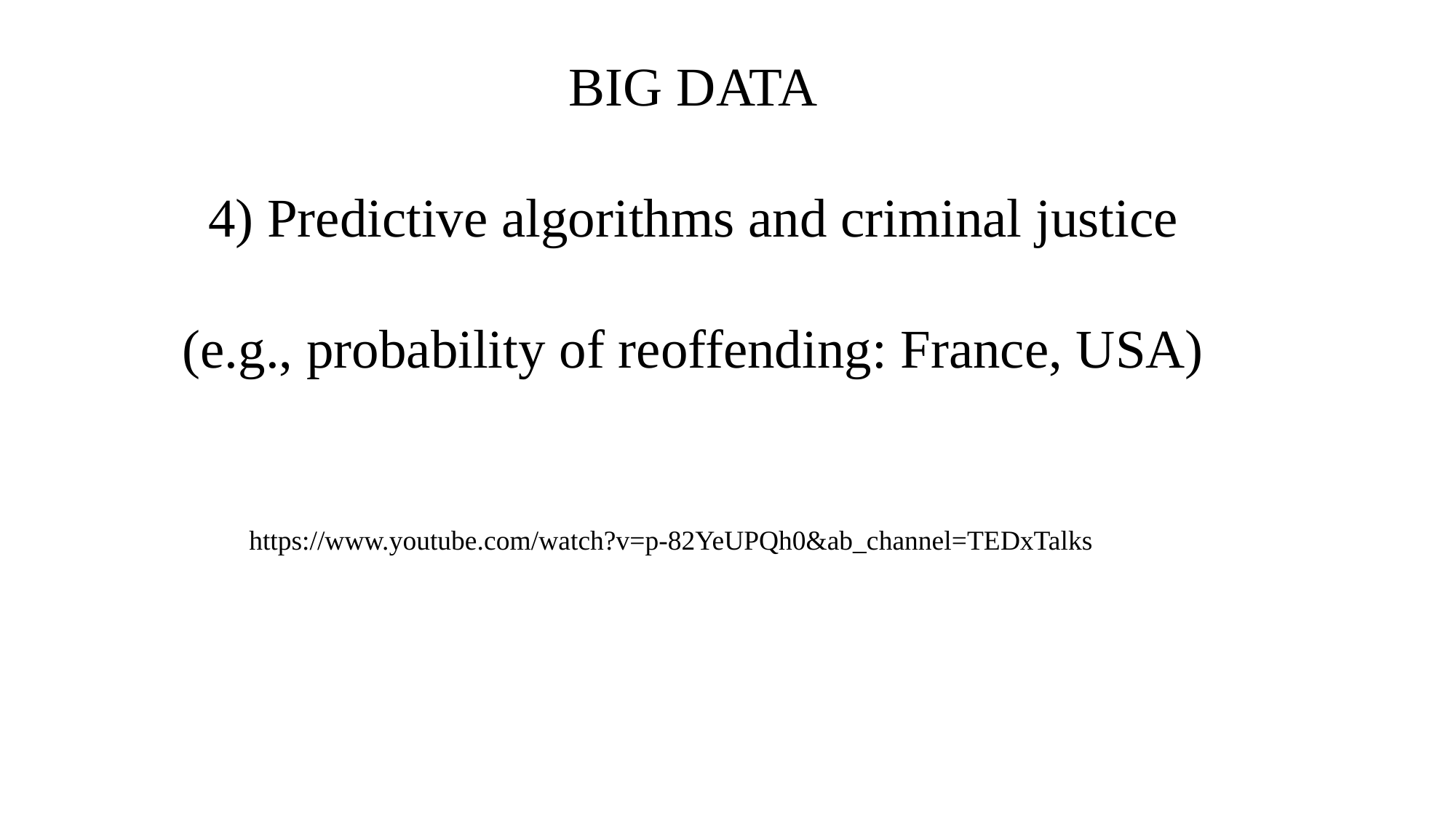

BIG DATA

4) Predictive algorithms and criminal justice

(e.g., probability of reoffending: France, USA)

https://www.youtube.com/watch?v=p-82YeUPQh0&ab_channel=TEDxTalks